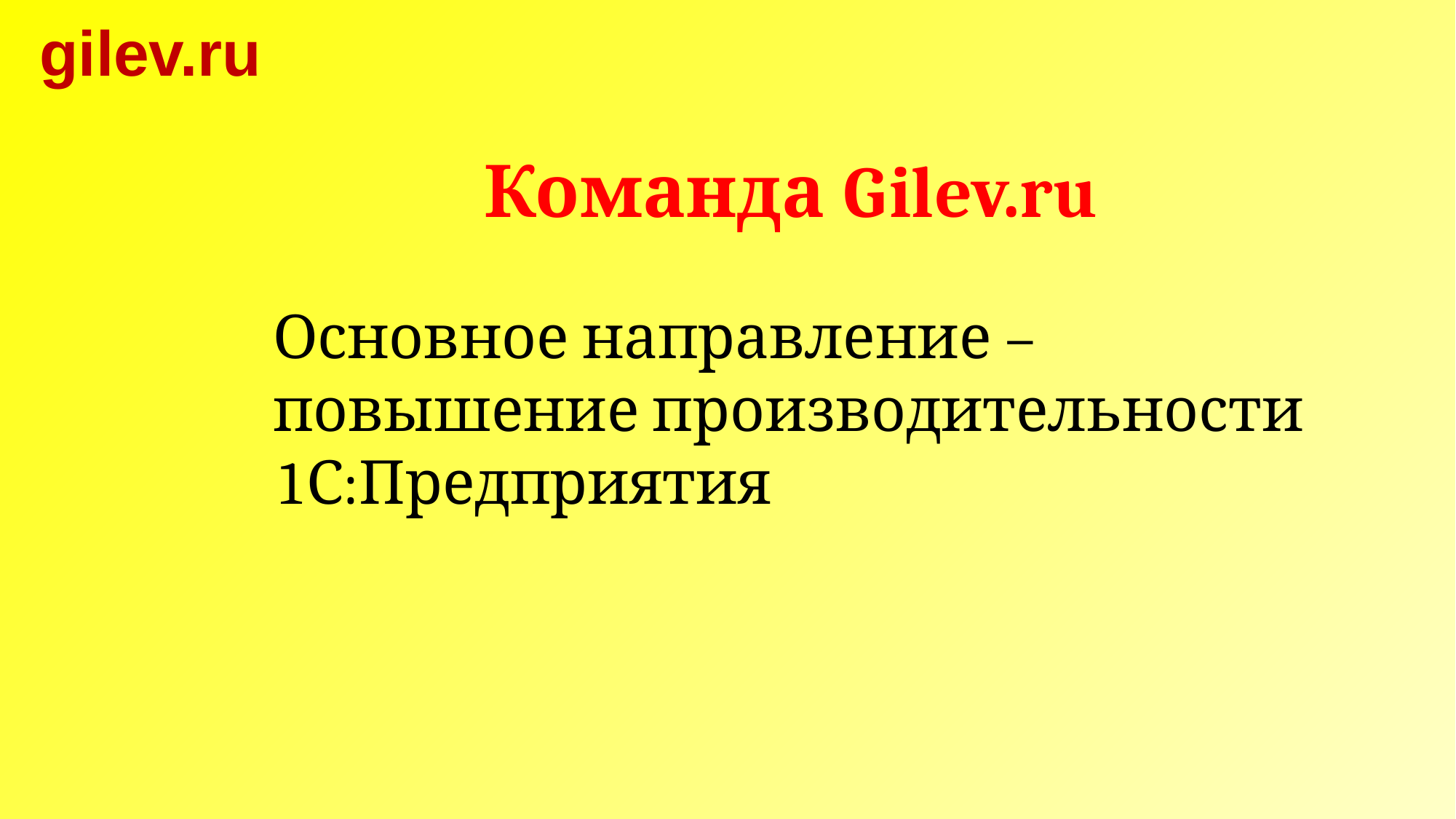

gilev.ru
Команда Gilev.ru

Основное направление –
повышение производительности 1С:Предприятия